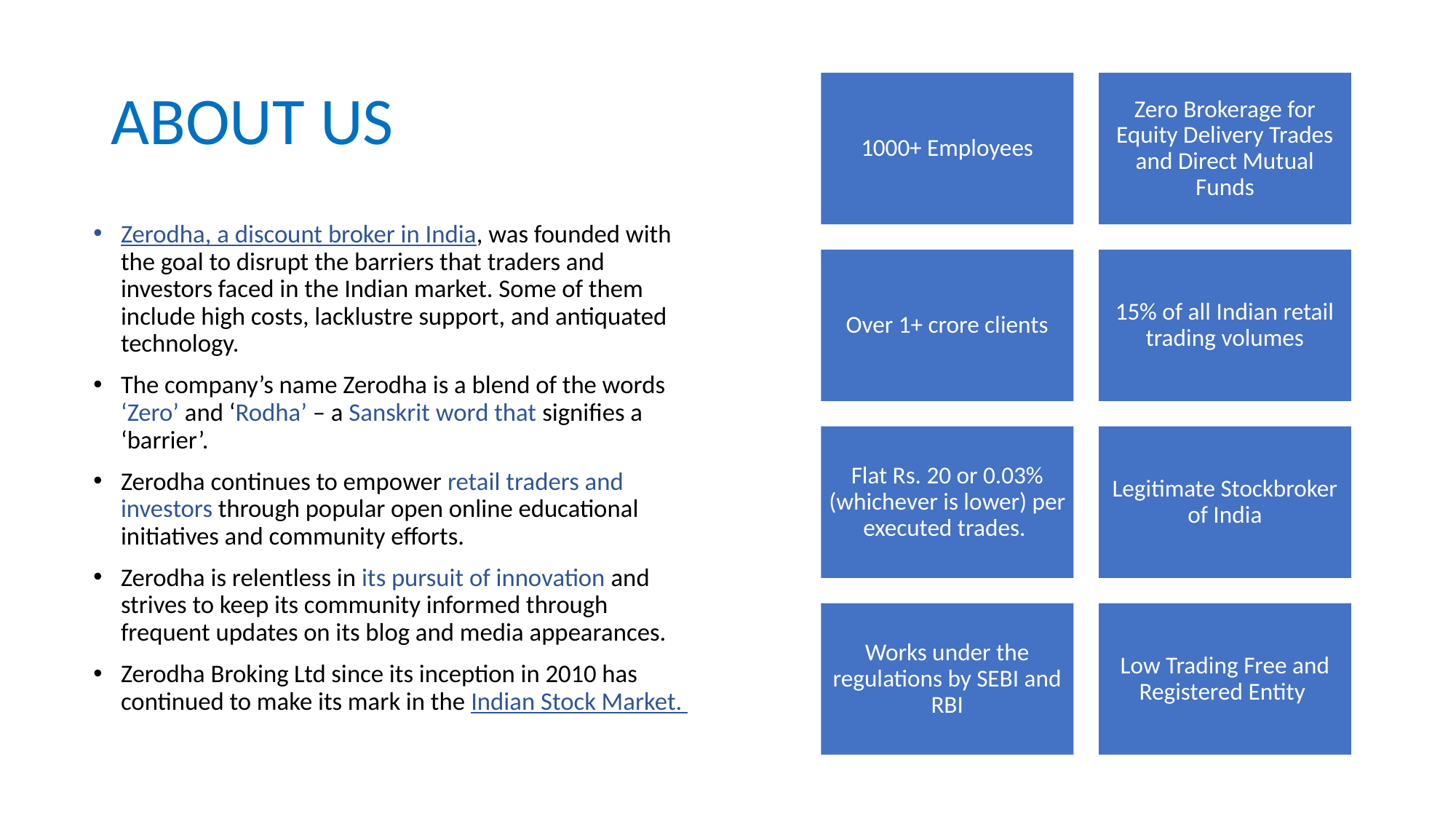

# ABOUT US
1000+ Employees
Zero Brokerage for Equity Delivery Trades and Direct Mutual Funds
Over 1+ crore clients
15% of all Indian retail trading volumes
Flat Rs. 20 or 0.03% (whichever is lower) per executed trades.
Legitimate Stockbroker of India
Works under the regulations by SEBI and RBI
Low Trading Free and Registered Entity
Zerodha, a discount broker in India, was founded with the goal to disrupt the barriers that traders and investors faced in the Indian market. Some of them include high costs, lacklustre support, and antiquated technology.
The company’s name Zerodha is a blend of the words ‘Zero’ and ‘Rodha’ – a Sanskrit word that signifies a ‘barrier’.
Zerodha continues to empower retail traders and investors through popular open online educational initiatives and community efforts.
Zerodha is relentless in its pursuit of innovation and strives to keep its community informed through frequent updates on its blog and media appearances.
Zerodha Broking Ltd since its inception in 2010 has continued to make its mark in the Indian Stock Market.